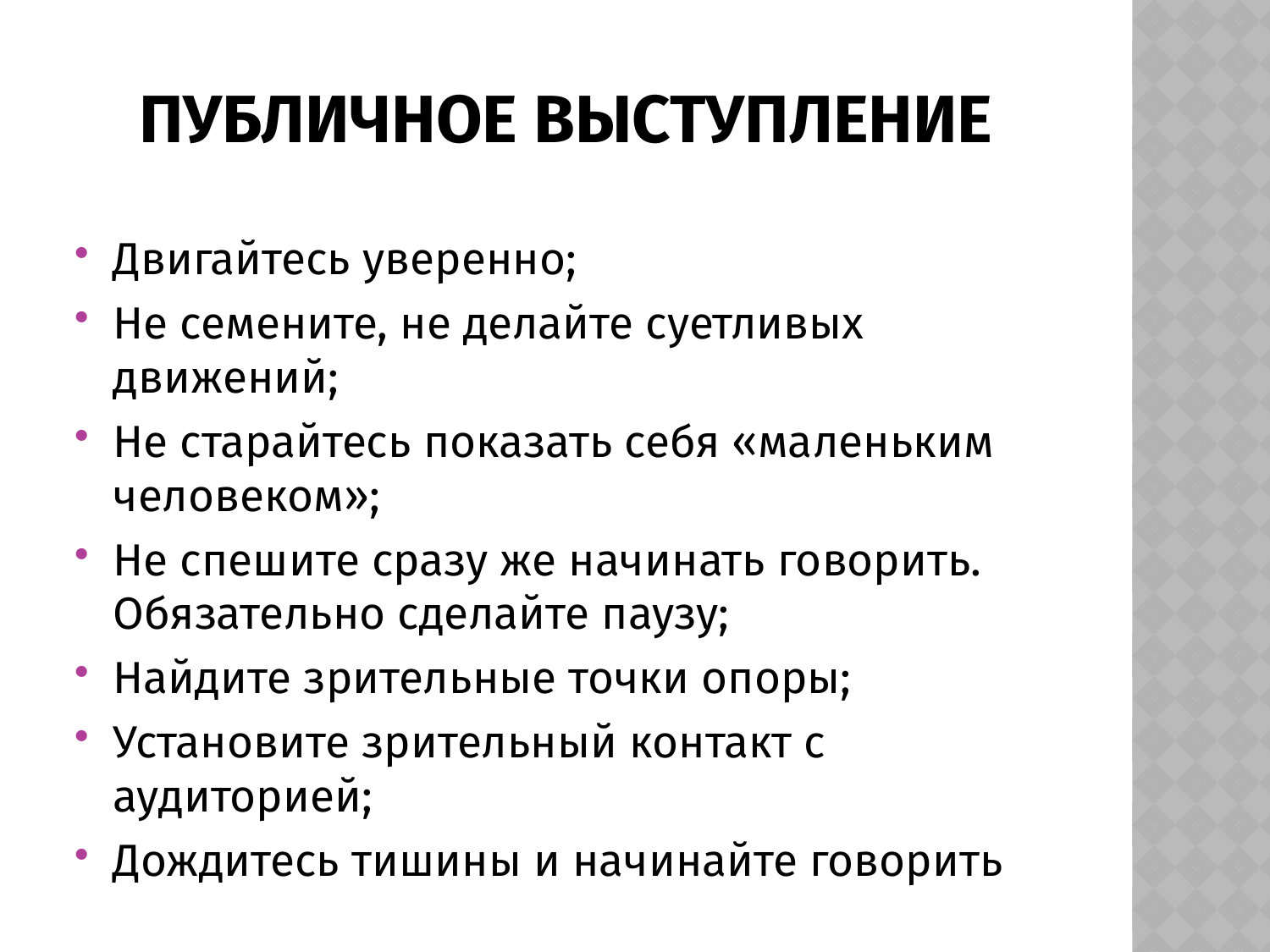

# Публичное выступление
Двигайтесь уверенно;
Не семените, не делайте суетливых движений;
Не старайтесь показать себя «маленьким человеком»;
Не спешите сразу же начинать говорить. Обязательно сделайте паузу;
Найдите зрительные точки опоры;
Установите зрительный контакт с аудиторией;
Дождитесь тишины и начинайте говорить